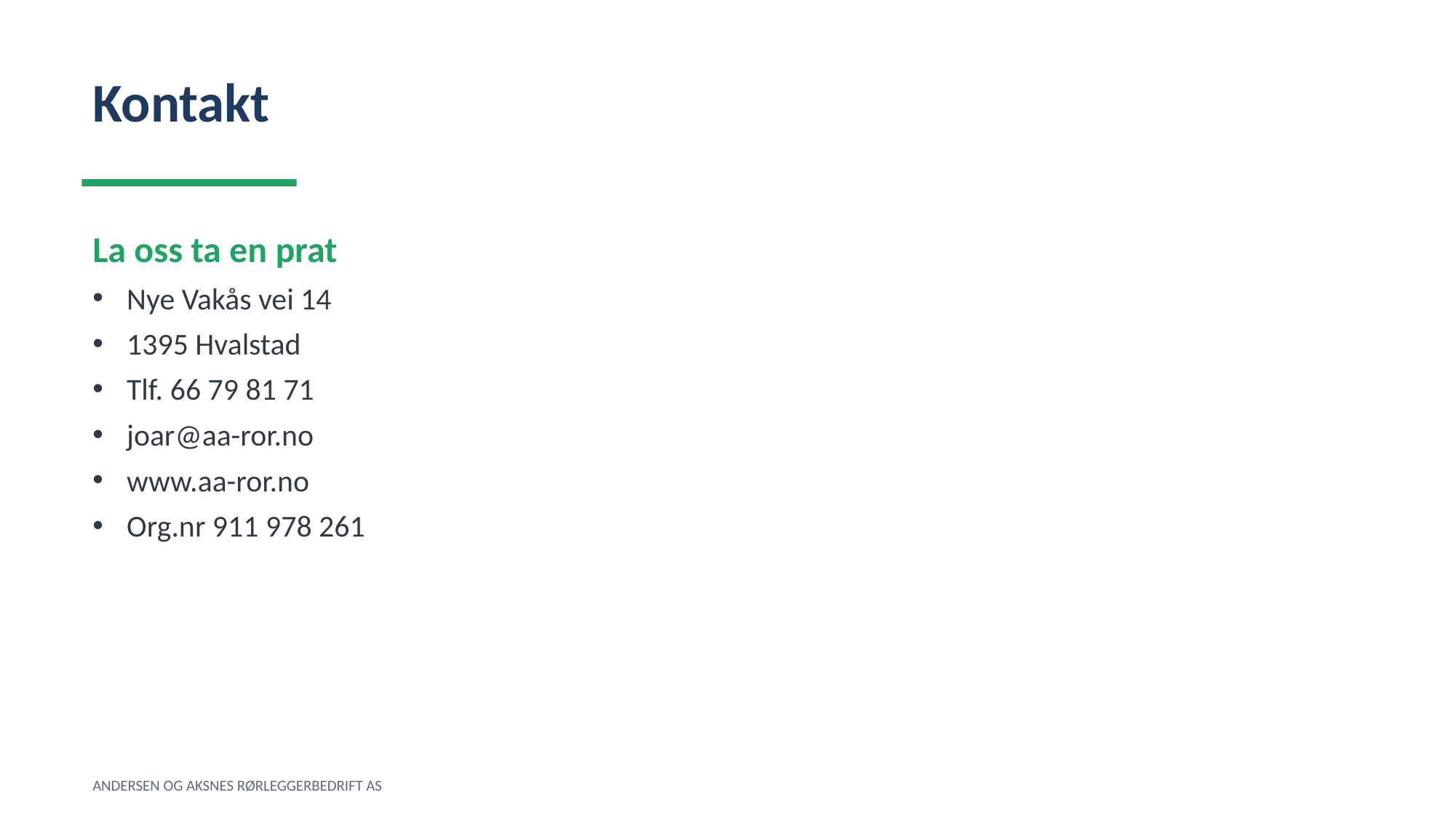

Kontakt

La oss ta en prat
Nye Vakås vei 14
1395 Hvalstad
Tlf. 66 79 81 71
joar@aa-ror.no
www.aa-ror.no
Org.nr 911 978 261
ANDERSEN OG AKSNES RØRLEGGERBEDRIFT AS